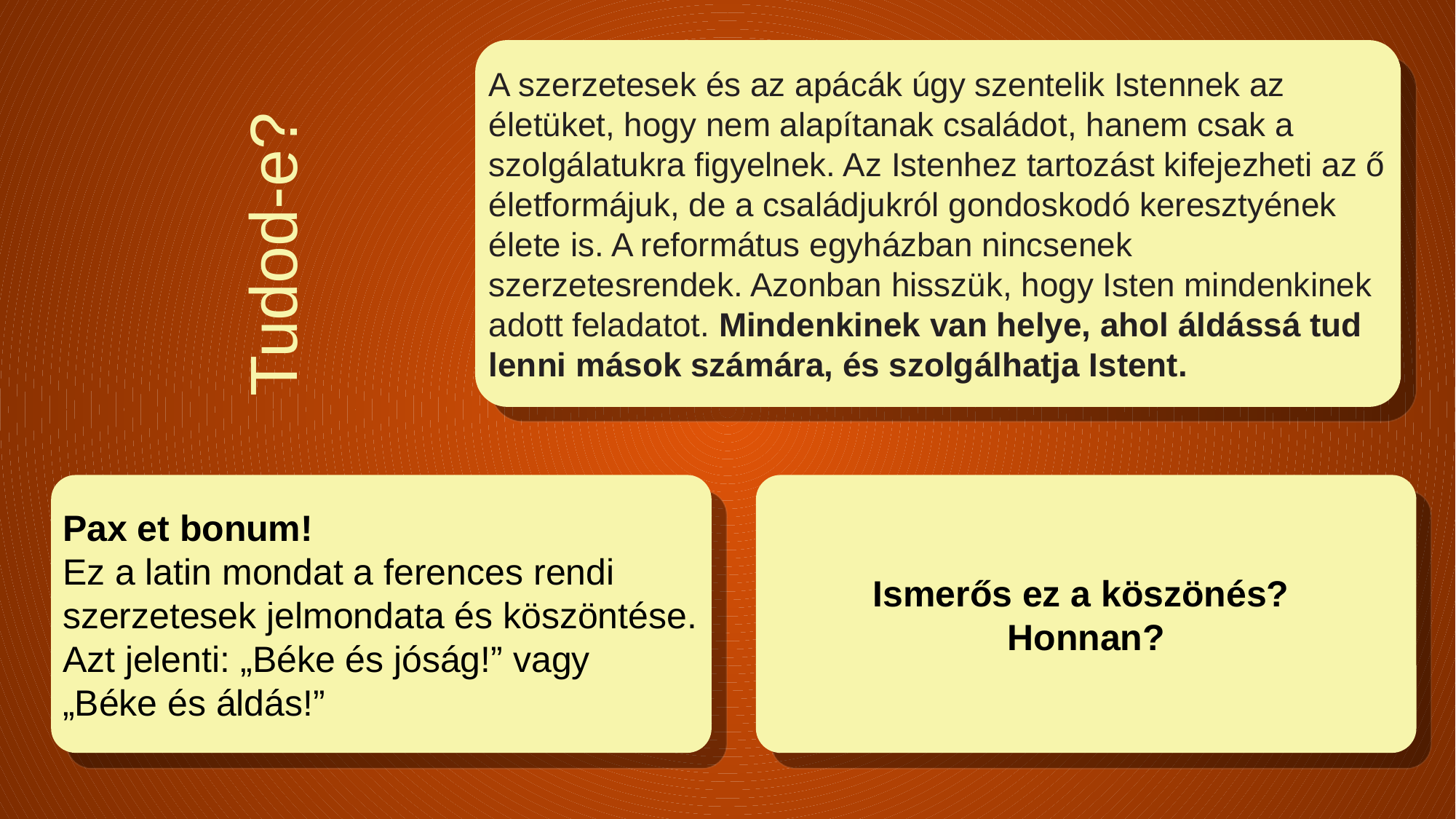

A szerzetesek és az apácák úgy szentelik Istennek az életüket, hogy nem alapítanak családot, hanem csak a szolgálatukra figyelnek. Az Istenhez tartozást kifejezheti az ő életformájuk, de a családjukról gondoskodó keresztyének élete is. A református egyházban nincsenek szerzetesrendek. Azonban hisszük, hogy Isten mindenkinek adott feladatot. Mindenkinek van helye, ahol áldássá tud lenni mások számára, és szolgálhatja Istent.

Tudod-e?
Pax et bonum!
Ez a latin mondat a ferences rendi szerzetesek jelmondata és köszöntése. Azt jelenti: „Béke és jóság!” vagy
„Béke és áldás!”
Ismerős ez a köszönés?
Honnan?